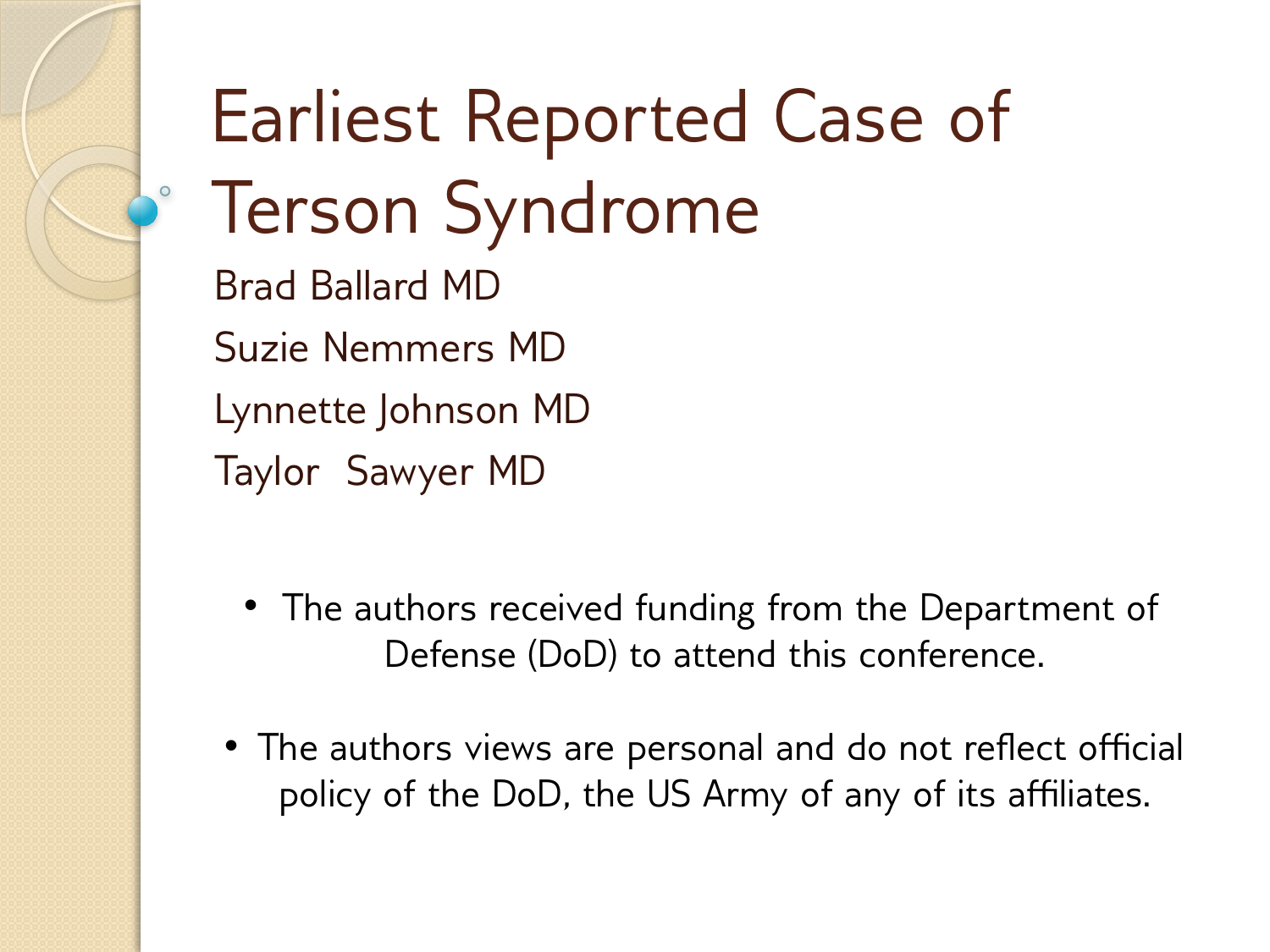

# Earliest Reported Case of Terson Syndrome
Brad Ballard MD
Suzie Nemmers MD
Lynnette Johnson MD
Taylor  Sawyer MD
The authors received funding from the Department of Defense (DoD) to attend this conference.

The authors views are personal and do not reflect official policy of the DoD, the US Army of any of its affiliates.